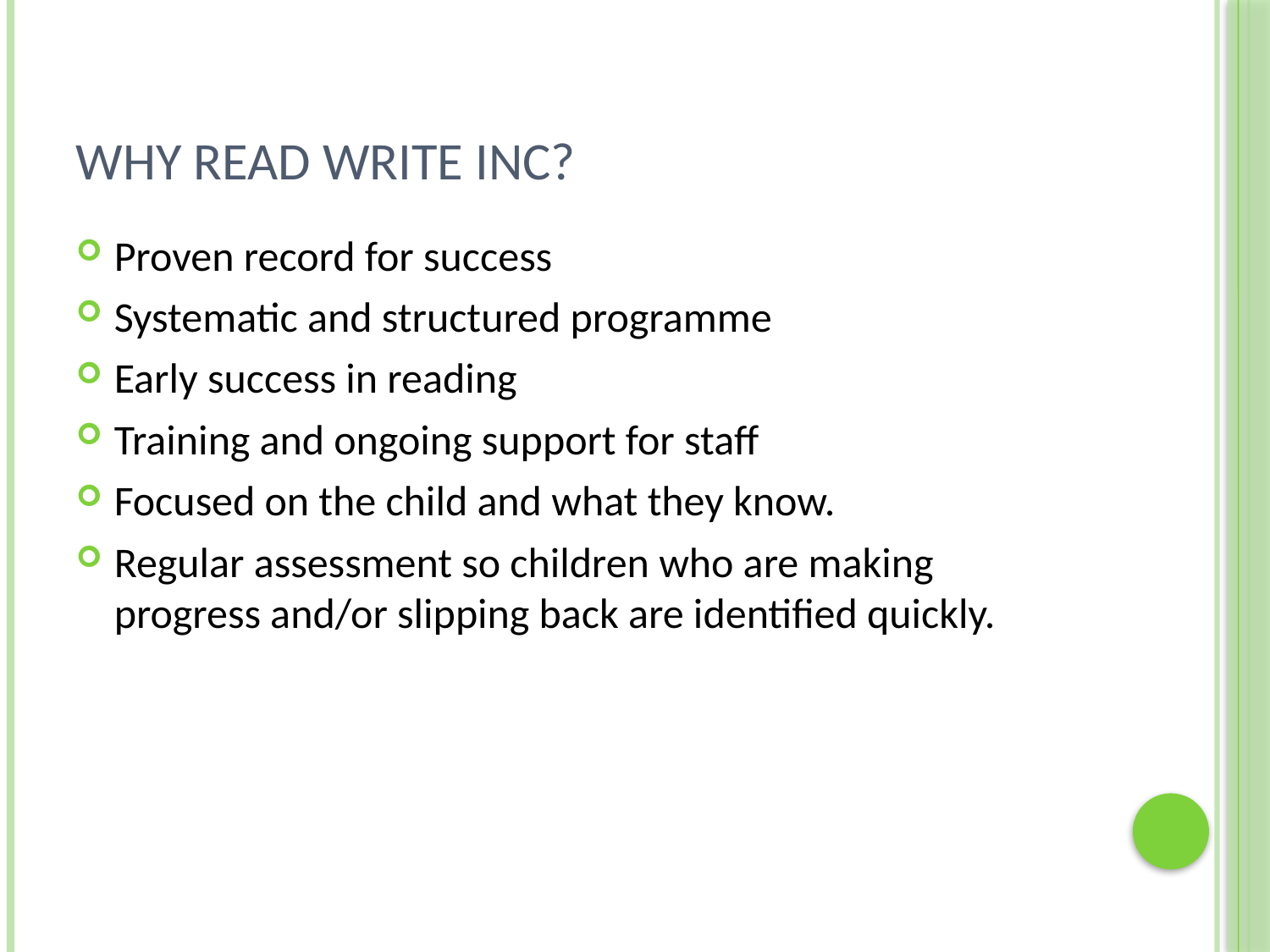

# Why Read Write Inc?
Proven record for success
Systematic and structured programme
Early success in reading
Training and ongoing support for staff
Focused on the child and what they know.
Regular assessment so children who are making progress and/or slipping back are identified quickly.